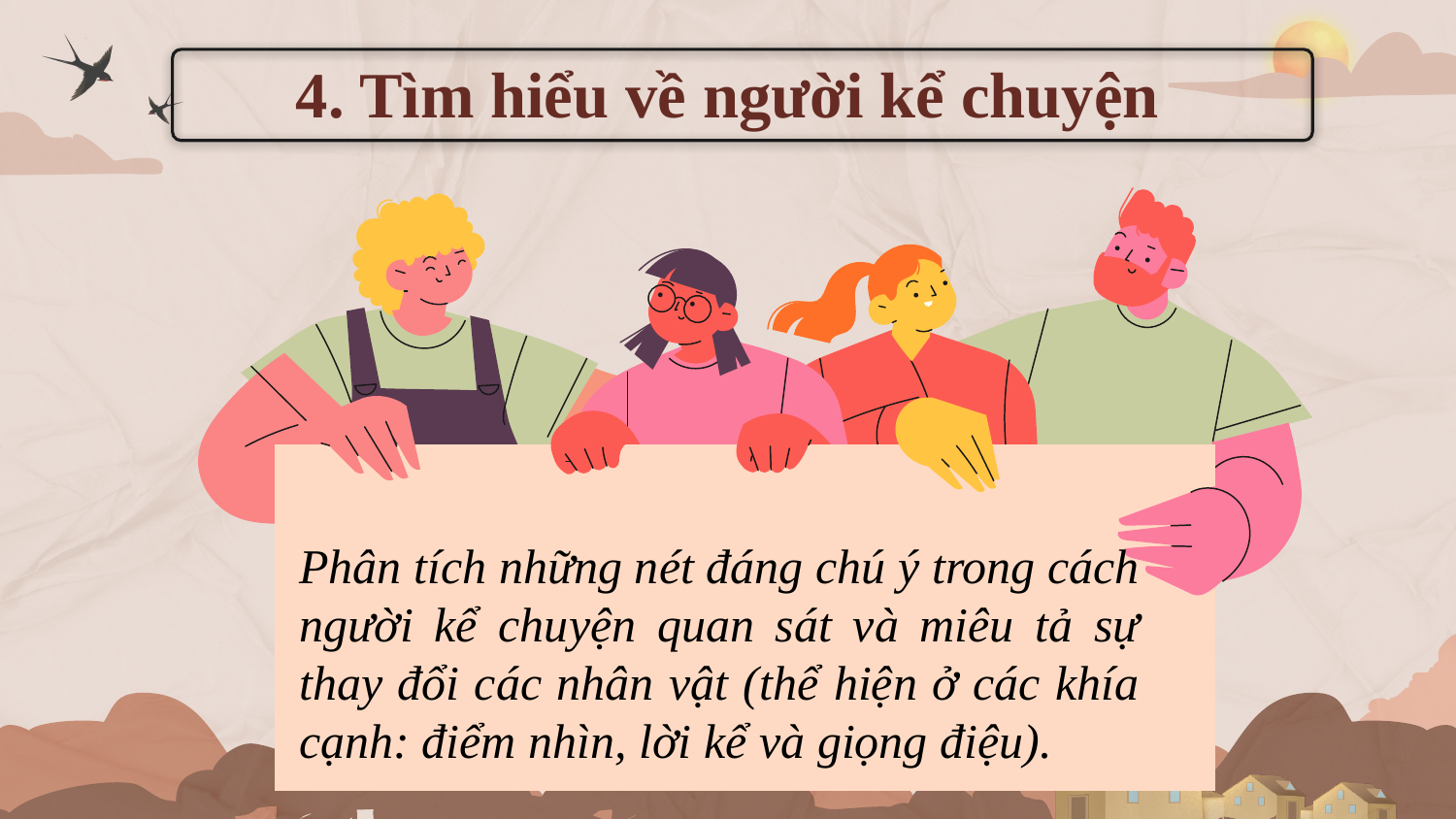

4. Tìm hiểu về người kể chuyện

Phân tích những nét đáng chú ý trong cách người kể chuyện quan sát và miêu tả sự thay đổi các nhân vật (thể hiện ở các khía cạnh: điểm nhìn, lời kể và giọng điệu).